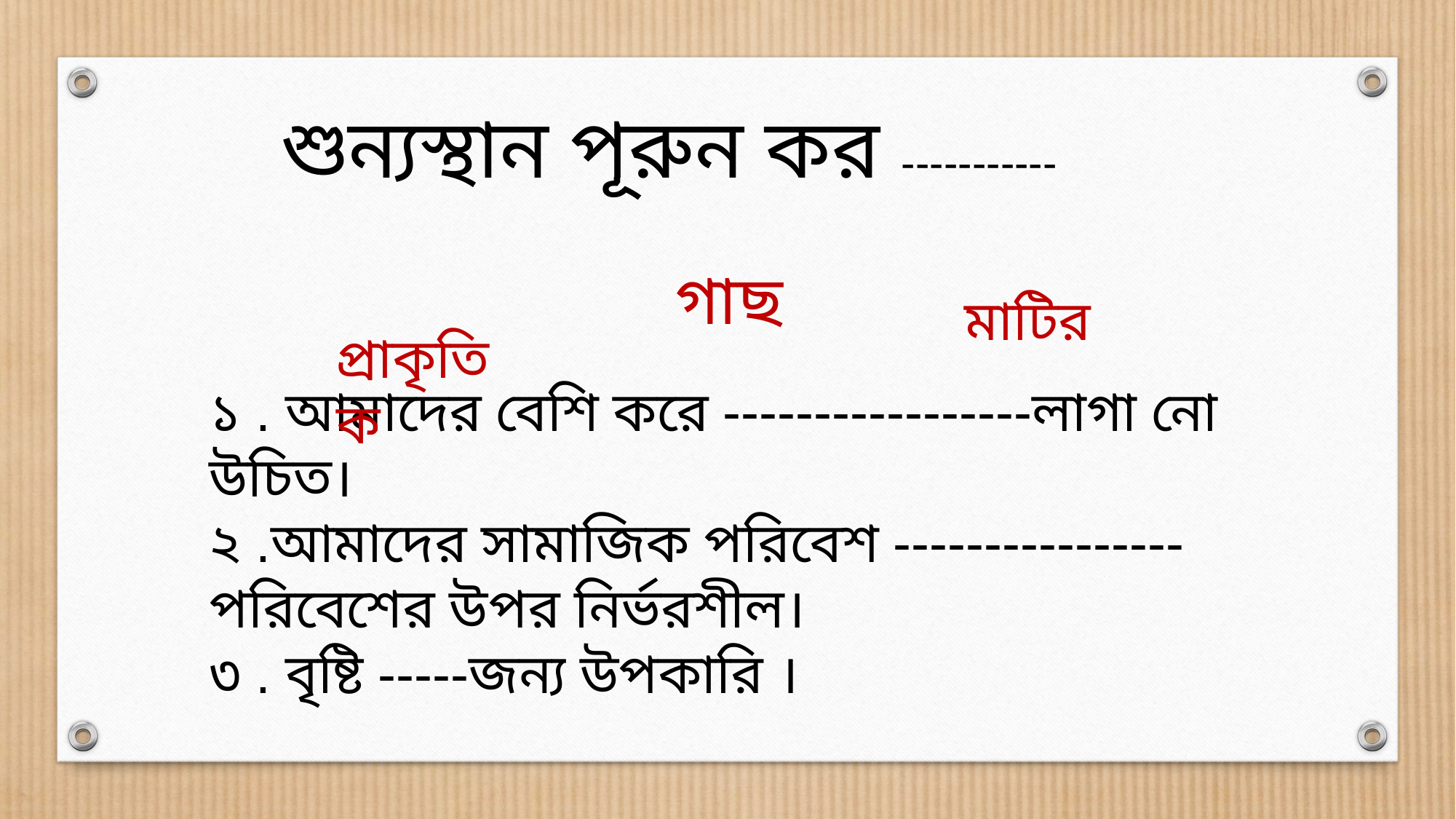

শুন্যস্থান পূরুন কর -----------
 প্রাকৃতিক
গাছ
মাটির
১ . আমাদের বেশি করে -----------------লাগা নো উচিত।
২ .আমাদের সামাজিক পরিবেশ ---------------- পরিবেশের উপর নির্ভরশীল।
৩ . বৃষ্টি -----জন্য উপকারি ।